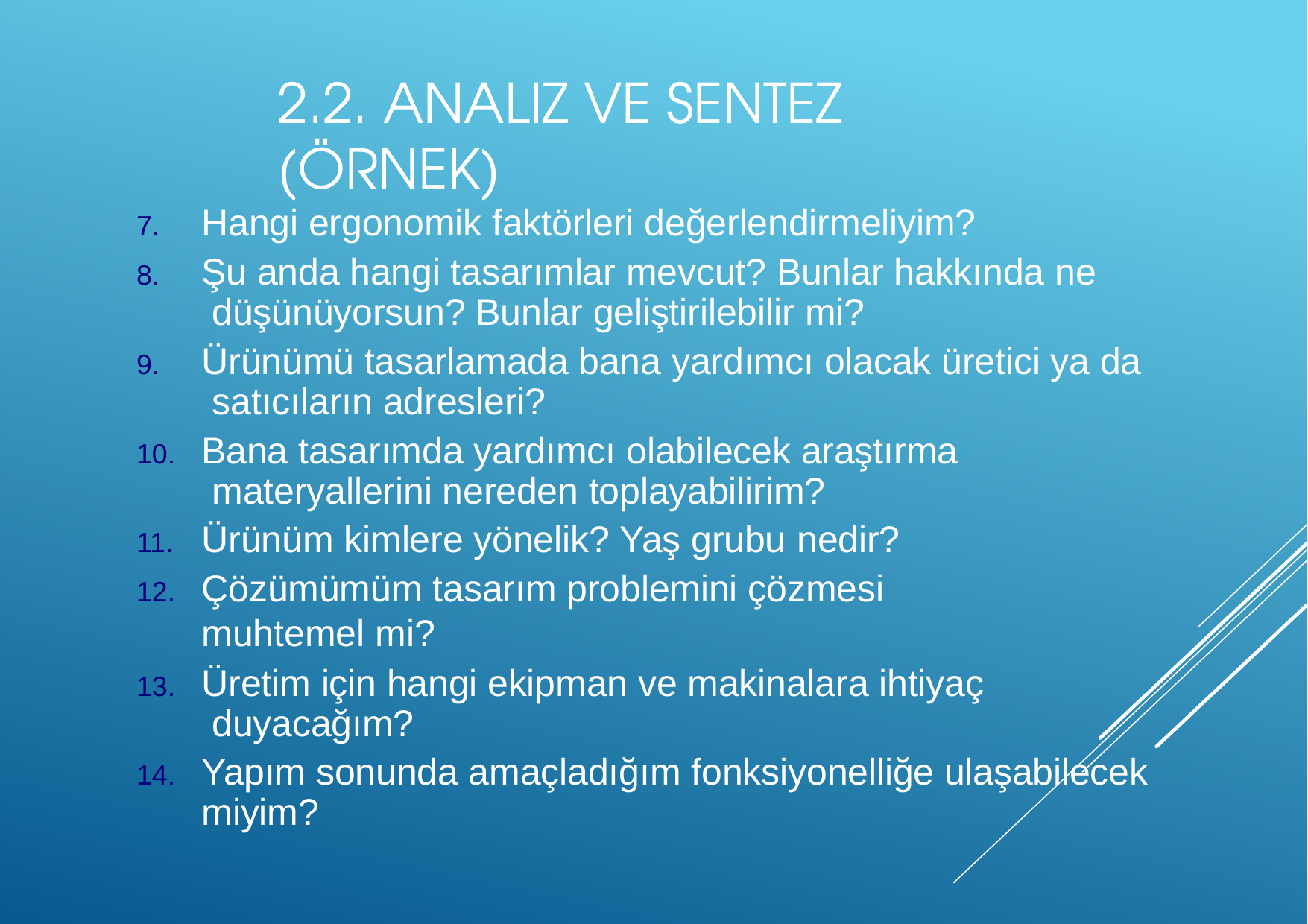

# 2.2. Analiz ve Sentez (örnek)
Hangi ergonomik faktörleri değerlendirmeliyim?
Şu anda hangi tasarımlar mevcut? Bunlar hakkında ne  düşünüyorsun? Bunlar geliştirilebilir mi?
Ürünümü tasarlamada bana yardımcı olacak üretici ya da  satıcıların adresleri?
Bana tasarımda yardımcı olabilecek araştırma  materyallerini nereden toplayabilirim?
Ürünüm kimlere yönelik? Yaş grubu nedir?
Çözümümüm tasarım problemini çözmesi muhtemel mi?
Üretim için hangi ekipman ve makinalara ihtiyaç  duyacağım?
Yapım sonunda amaçladığım fonksiyonelliğe ulaşabilecek  miyim?